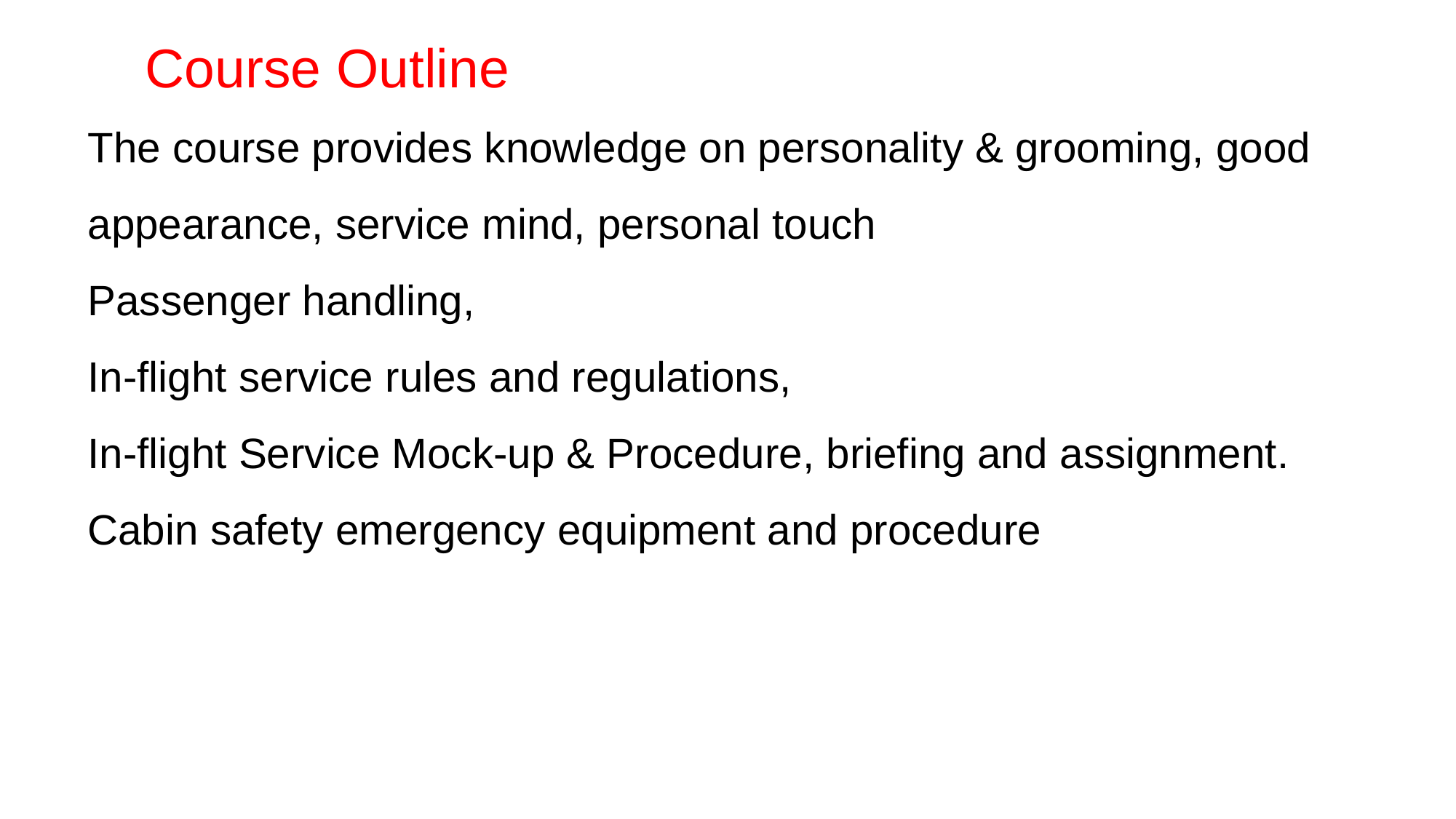

Course Outline
The course provides knowledge on personality & grooming, good appearance, service mind, personal touch
Passenger handling,
In-flight service rules and regulations,
In-flight Service Mock-up & Procedure, briefing and assignment.
Cabin safety emergency equipment and procedure